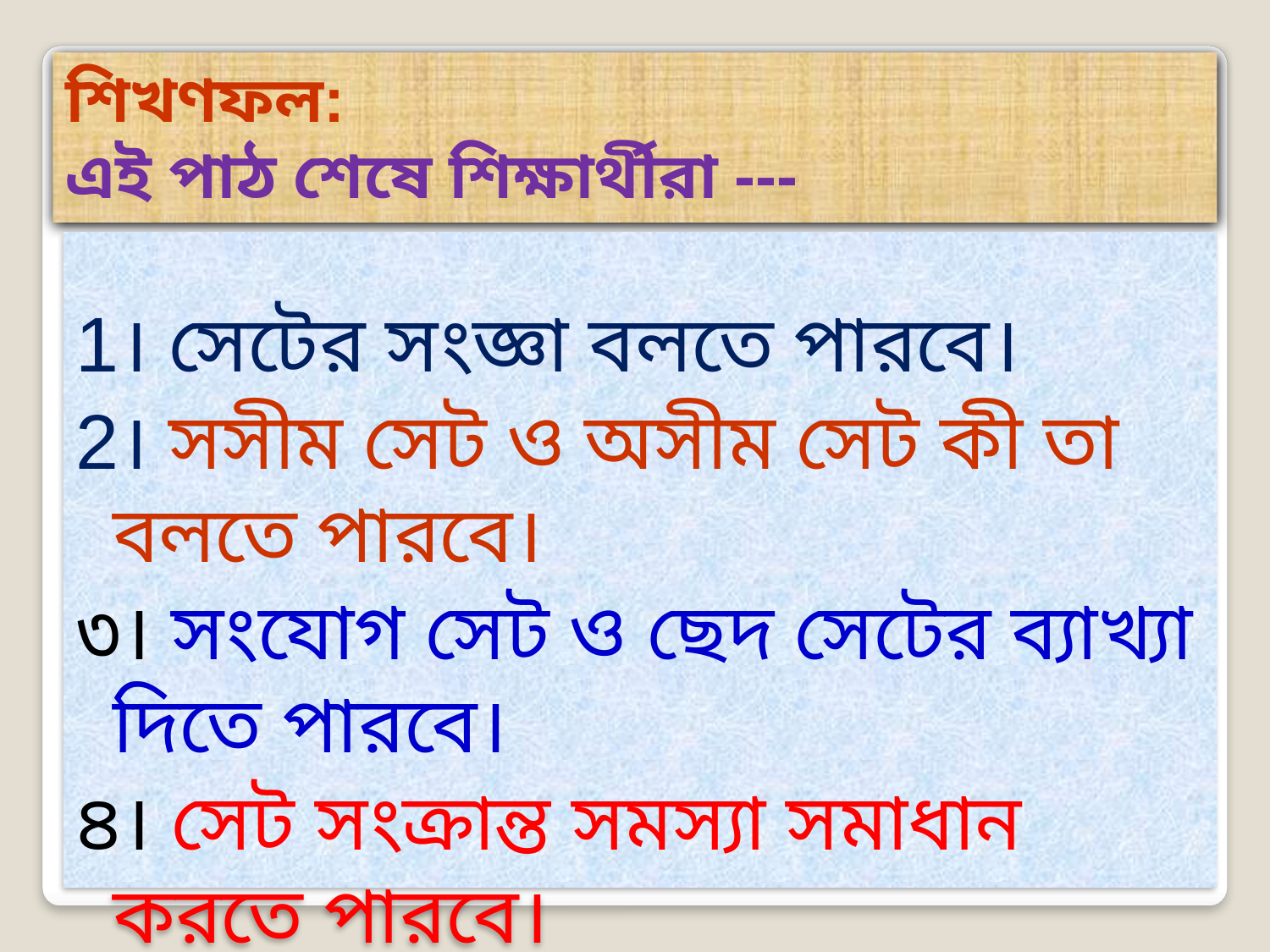

শিখণফল:
এই পাঠ শেষে শিক্ষার্থীরা ---

1। সেটের সংজ্ঞা বলতে পারবে।
2। সসীম সেট ও অসীম সেট কী তা বলতে পারবে।
৩। সংযোগ সেট ও ছেদ সেটের ব্যাখ্যা দিতে পারবে।
৪। সেট সংক্রান্ত সমস্যা সমাধান করতে পারবে।